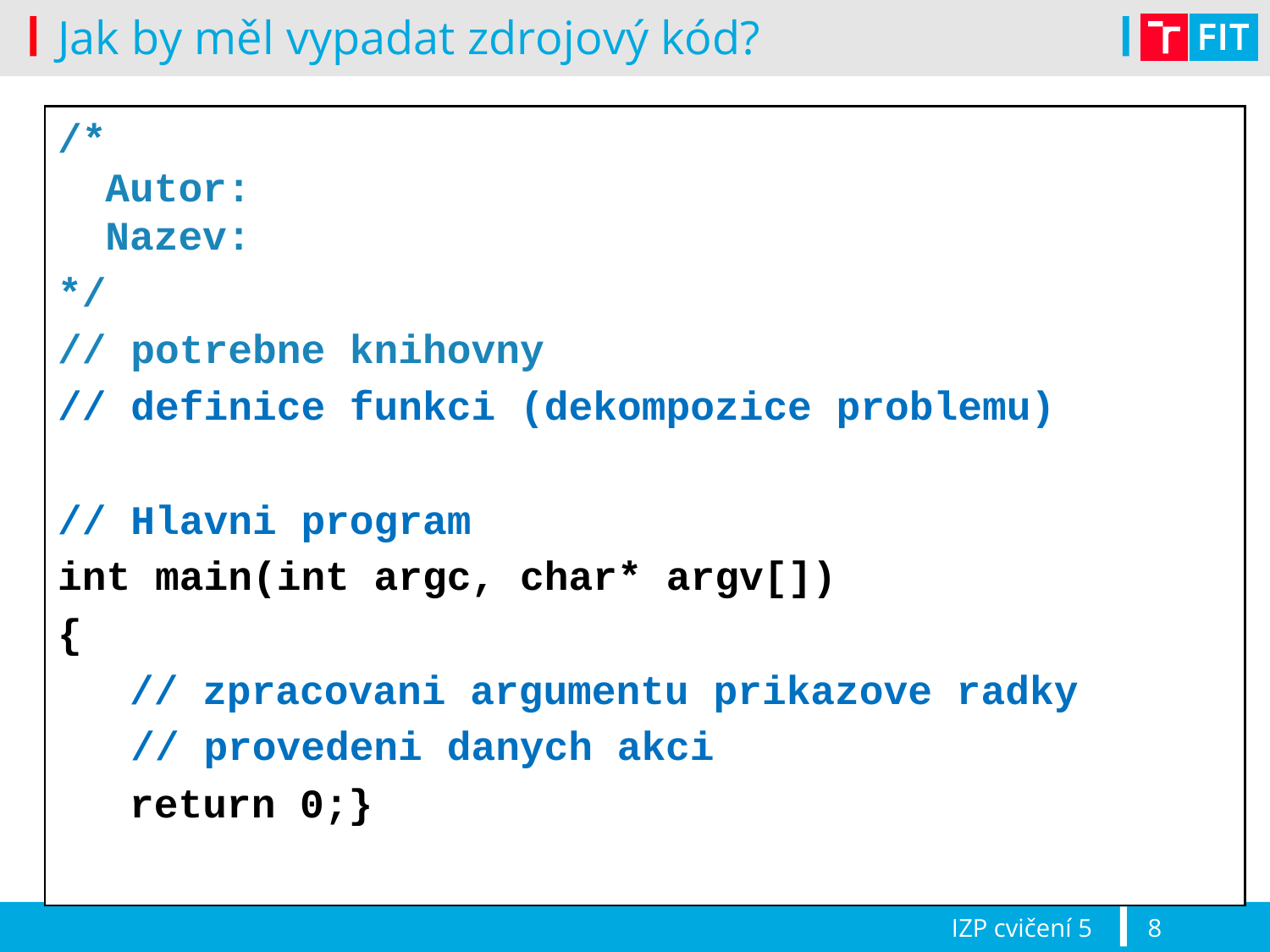

# Jak by měl vypadat zdrojový kód?
/*
Autor:
Nazev:
*/
// potrebne knihovny
// definice funkci (dekompozice problemu)

// Hlavni program
int main(int argc, char* argv[])
{
	 // zpracovani argumentu prikazove radky
   // provedeni danych akci
	 return 0;}
IZP cvičení 5
8